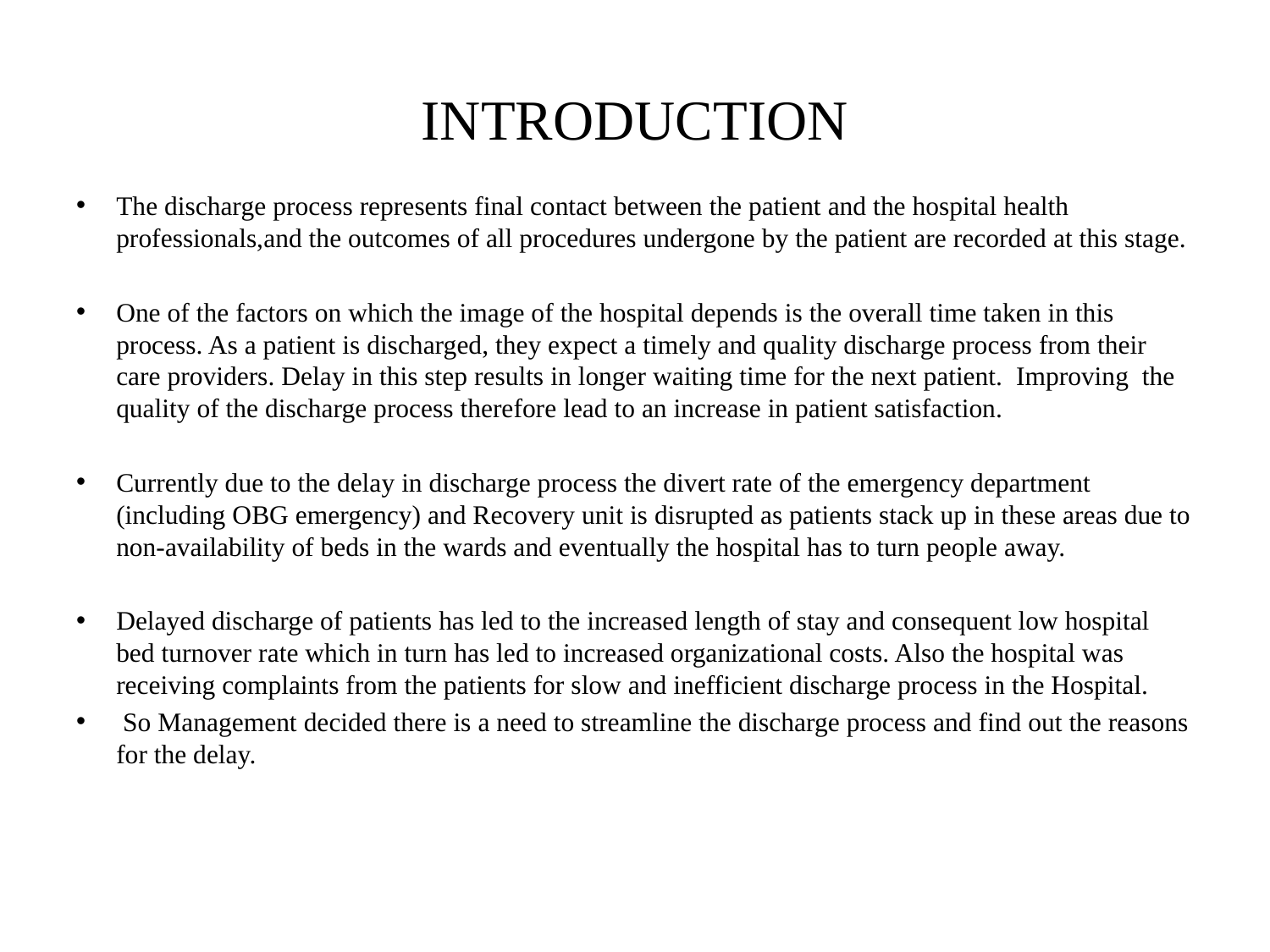

# INTRODUCTION

The discharge process represents final contact between the patient and the hospital health professionals,and the outcomes of all procedures undergone by the patient are recorded at this stage.

One of the factors on which the image of the hospital depends is the overall time taken in this process. As a patient is discharged, they expect a timely and quality discharge process from their care providers. Delay in this step results in longer waiting time for the next patient.  Improving  the quality of the discharge process therefore lead to an increase in patient satisfaction.

Currently due to the delay in discharge process the divert rate of the emergency department (including OBG emergency) and Recovery unit is disrupted as patients stack up in these areas due to non-availability of beds in the wards and eventually the hospital has to turn people away.

Delayed discharge of patients has led to the increased length of stay and consequent low hospital bed turnover rate which in turn has led to increased organizational costs. Also the hospital was receiving complaints from the patients for slow and inefficient discharge process in the Hospital.
 So Management decided there is a need to streamline the discharge process and find out the reasons for the delay.